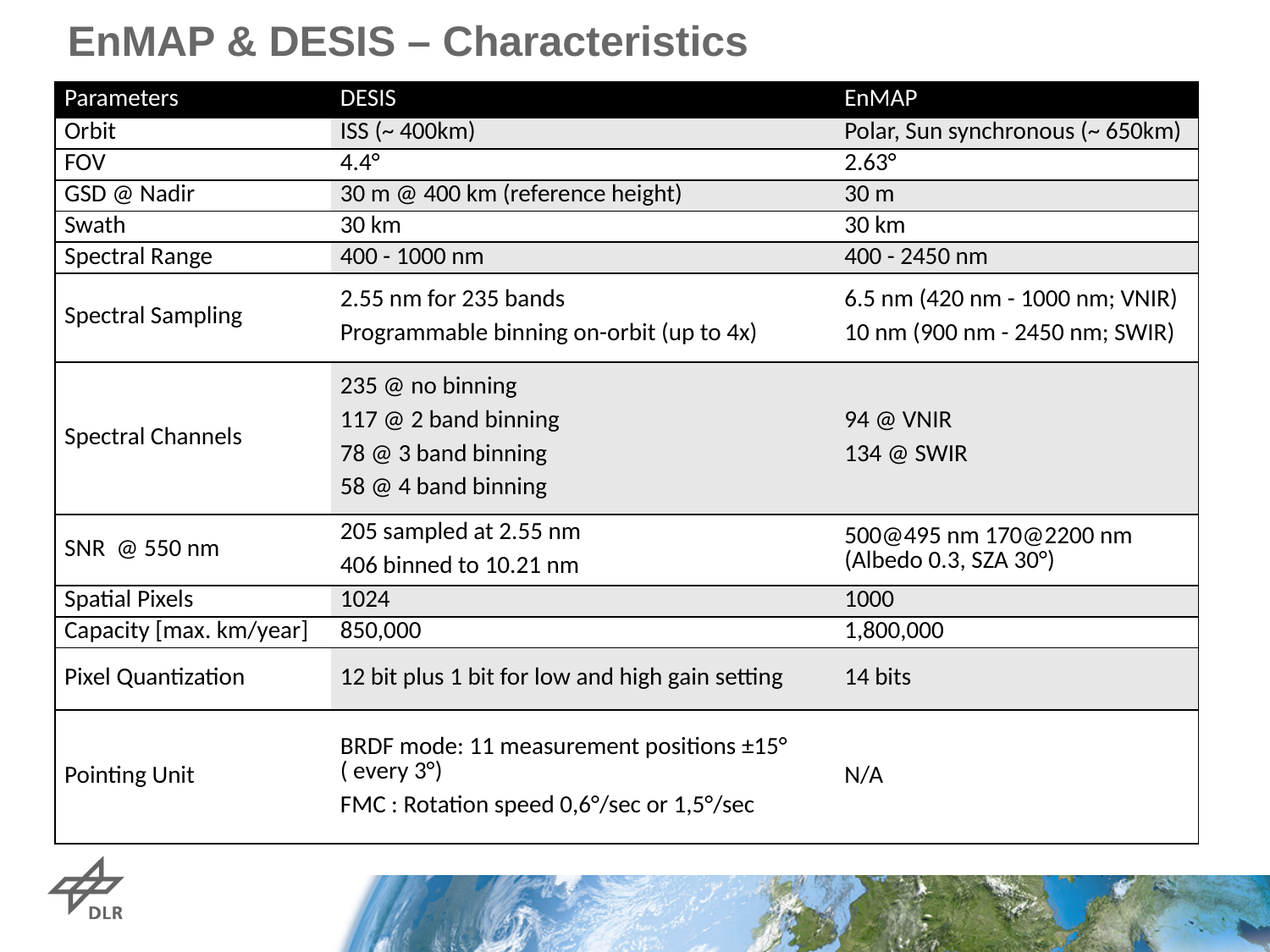

# EnMAP & DESIS – Characteristics
| Parameters | DESIS | EnMAP |
| --- | --- | --- |
| Orbit | ISS (~ 400km) | Polar, Sun synchronous (~ 650km) |
| FOV | 4.4° | 2.63° |
| GSD @ Nadir | 30 m @ 400 km (reference height) | 30 m |
| Swath | 30 km | 30 km |
| Spectral Range | 400 - 1000 nm | 400 - 2450 nm |
| Spectral Sampling | 2.55 nm for 235 bands Programmable binning on-orbit (up to 4x) | 6.5 nm (420 nm - 1000 nm; VNIR) 10 nm (900 nm - 2450 nm; SWIR) |
| Spectral Channels | 235 @ no binning 117 @ 2 band binning 78 @ 3 band binning 58 @ 4 band binning | 94 @ VNIR 134 @ SWIR |
| SNR @ 550 nm | 205 sampled at 2.55 nm 406 binned to 10.21 nm | 500@495 nm 170@2200 nm (Albedo 0.3, SZA 30°) |
| Spatial Pixels | 1024 | 1000 |
| Capacity [max. km/year] | 850,000 | 1,800,000 |
| Pixel Quantization | 12 bit plus 1 bit for low and high gain setting | 14 bits |
| Pointing Unit | BRDF mode: 11 measurement positions ±15° ( every 3°) FMC : Rotation speed 0,6°/sec or 1,5°/sec | N/A |